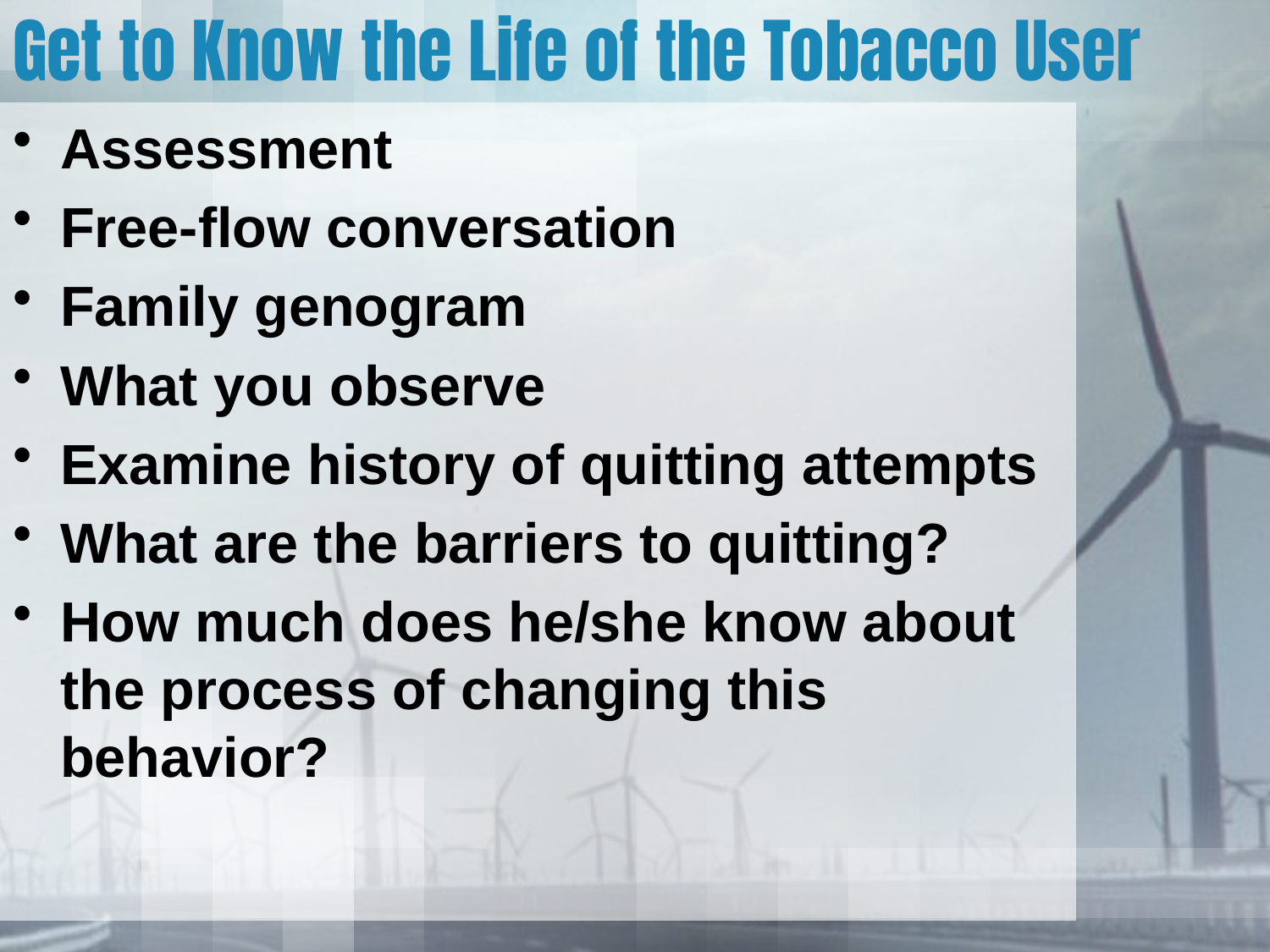

# Get to Know the Life of the Tobacco User
Assessment
Free-flow conversation
Family genogram
What you observe
Examine history of quitting attempts
What are the barriers to quitting?
How much does he/she know about the process of changing this behavior?